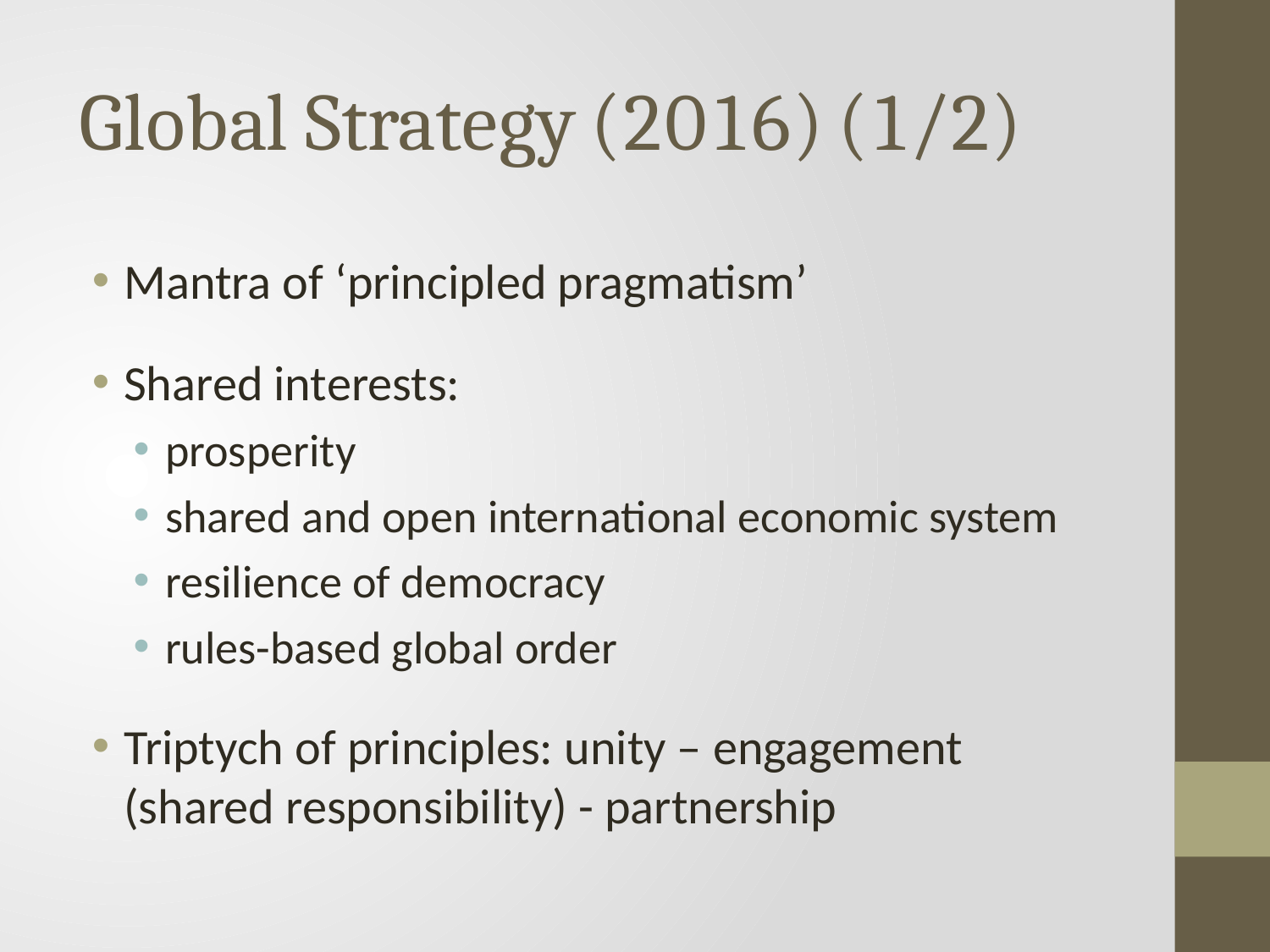

# Global Strategy (2016) (1/2)
Mantra of ‘principled pragmatism’
Shared interests:
prosperity
shared and open international economic system
resilience of democracy
rules-based global order
Triptych of principles: unity – engagement (shared responsibility) - partnership